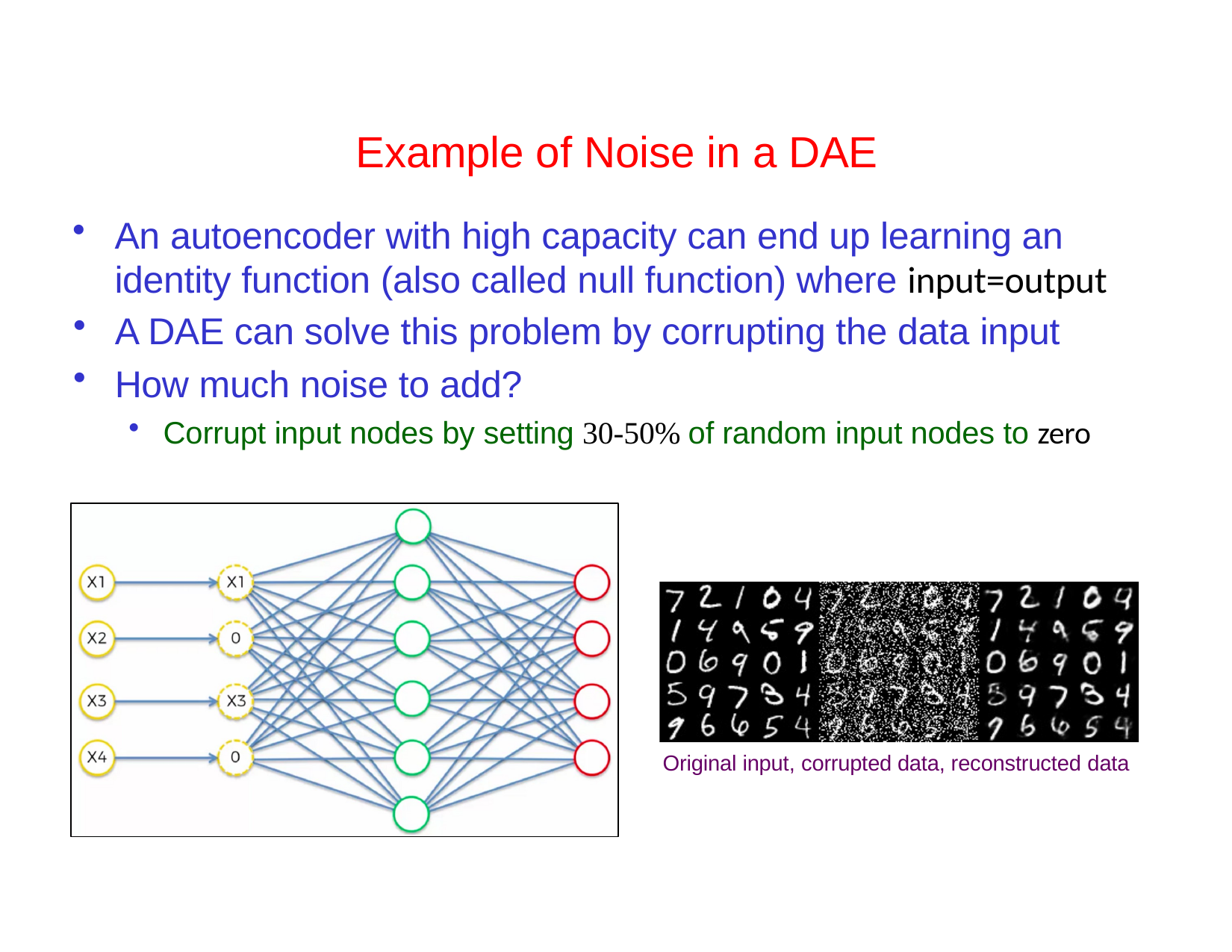

# Example of Noise in a DAE
An autoencoder with high capacity can end up learning an  identity function (also called null function) where input=output
A DAE can solve this problem by corrupting the data input
How much noise to add?
Corrupt input nodes by setting 30-50% of random input nodes to zero

Original input, corrupted data, reconstructed data